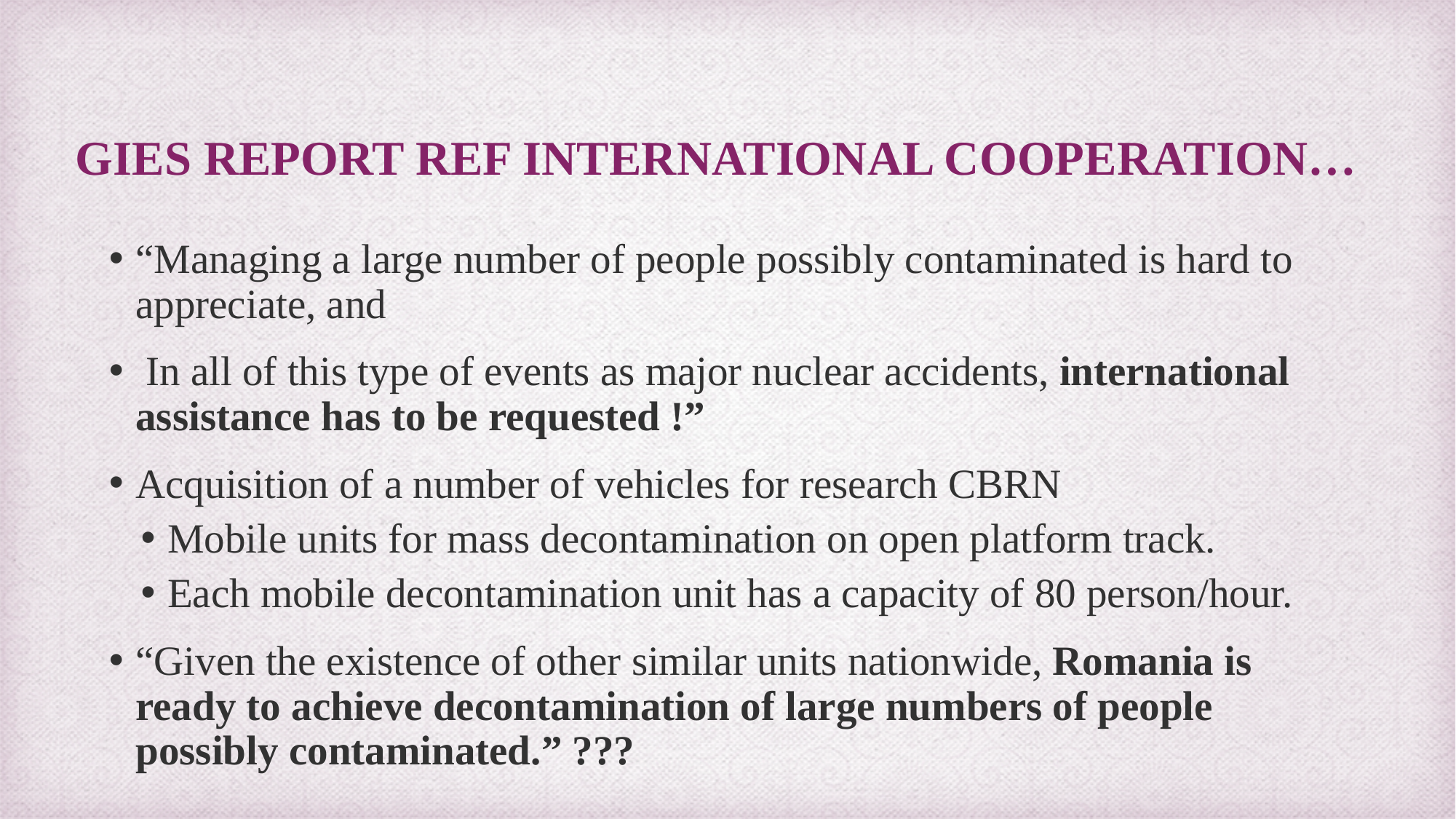

# GIES report ref international cooperation…
“Managing a large number of people possibly contaminated is hard to appreciate, and
 In all of this type of events as major nuclear accidents, international assistance has to be requested !”
Acquisition of a number of vehicles for research CBRN
Mobile units for mass decontamination on open platform track.
Each mobile decontamination unit has a capacity of 80 person/hour.
“Given the existence of other similar units nationwide, Romania is ready to achieve decontamination of large numbers of people possibly contaminated.” ???